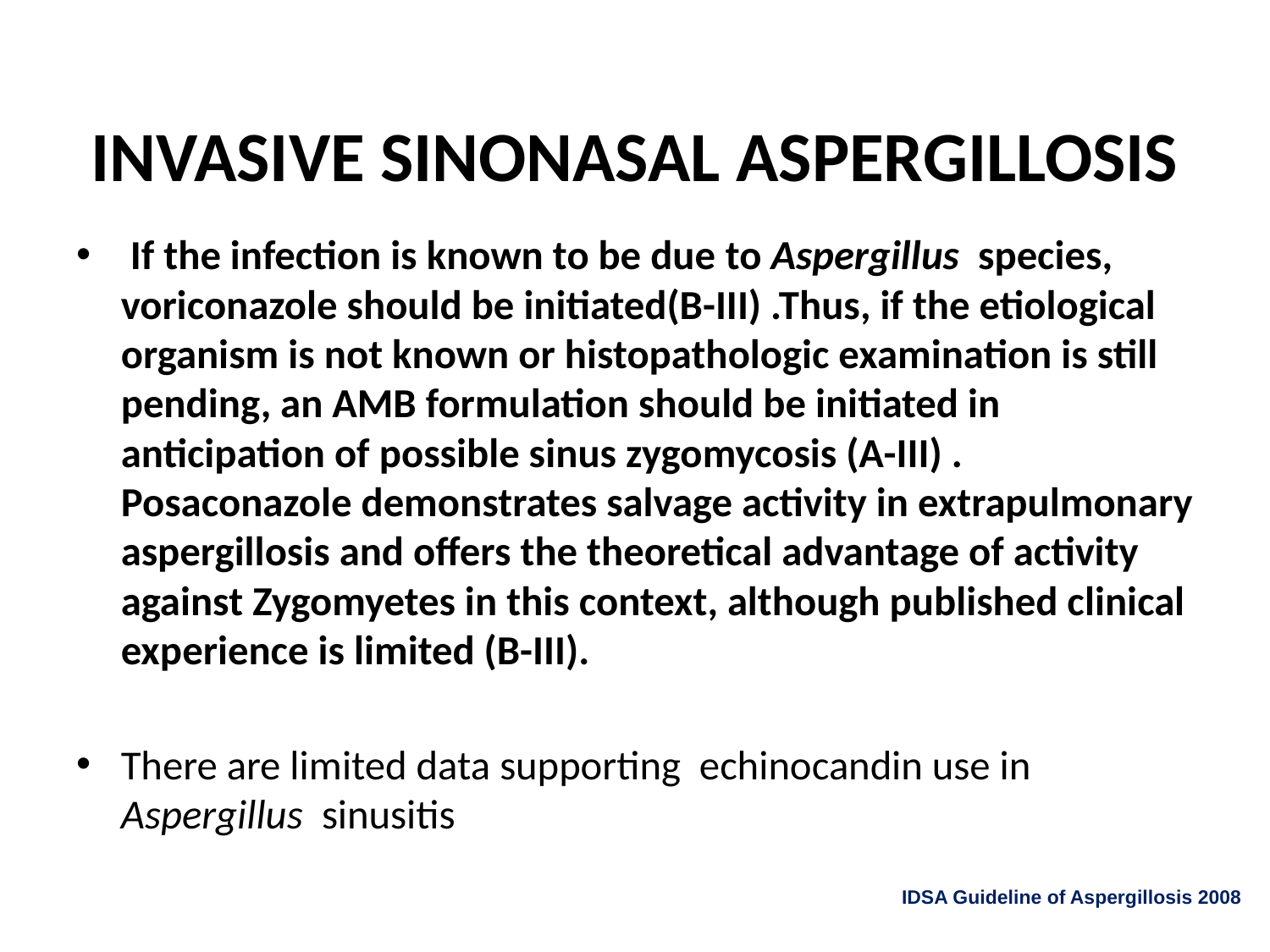

# INVASIVE SINONASAL ASPERGILLOSIS
 If the infection is known to be due to Aspergillus  species, voriconazole should be initiated(B-III) .Thus, if the etiological organism is not known or histopathologic examination is still pending, an AMB formulation should be initiated in anticipation of possible sinus zygomycosis (A-III) . Posaconazole demonstrates salvage activity in extrapulmonary aspergillosis and offers the theoretical advantage of activity against Zygomyetes in this context, although published clinical experience is limited (B-III).

There are limited data supporting  echinocandin use in Aspergillus  sinusitis
IDSA Guideline of Aspergillosis 2008